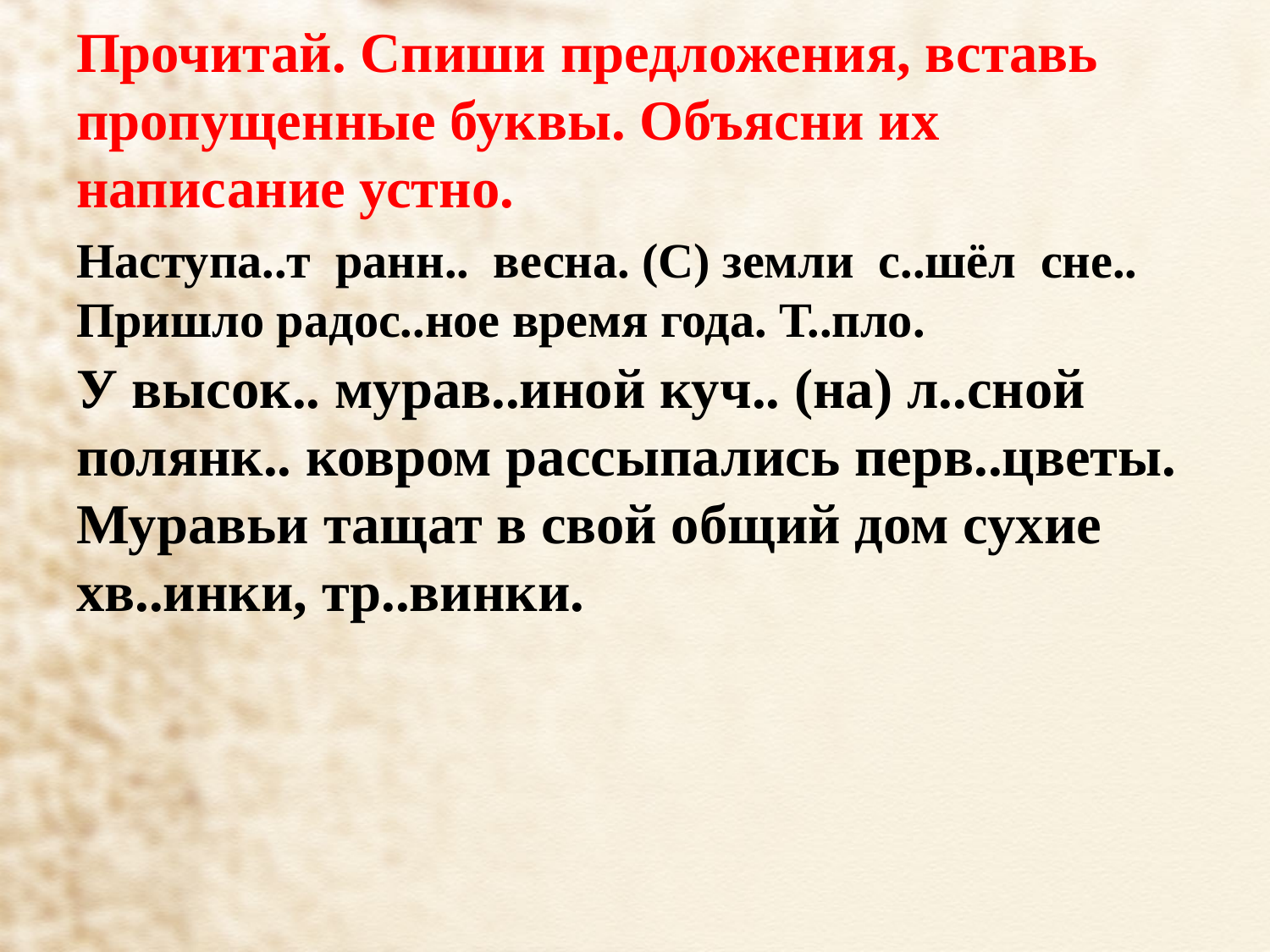

# Прочитай. Спиши предложения, вставь пропущенные буквы. Объясни их написание устно.
Наступа..т  ранн..  весна. (С) земли  с..шёл  сне.. Пришло радос..ное время года. Т..пло.
У высок.. мурав..иной куч.. (на) л..сной полянк.. ковром рассыпались перв..цветы. Муравьи тащат в свой общий дом сухие хв..инки, тр..винки.